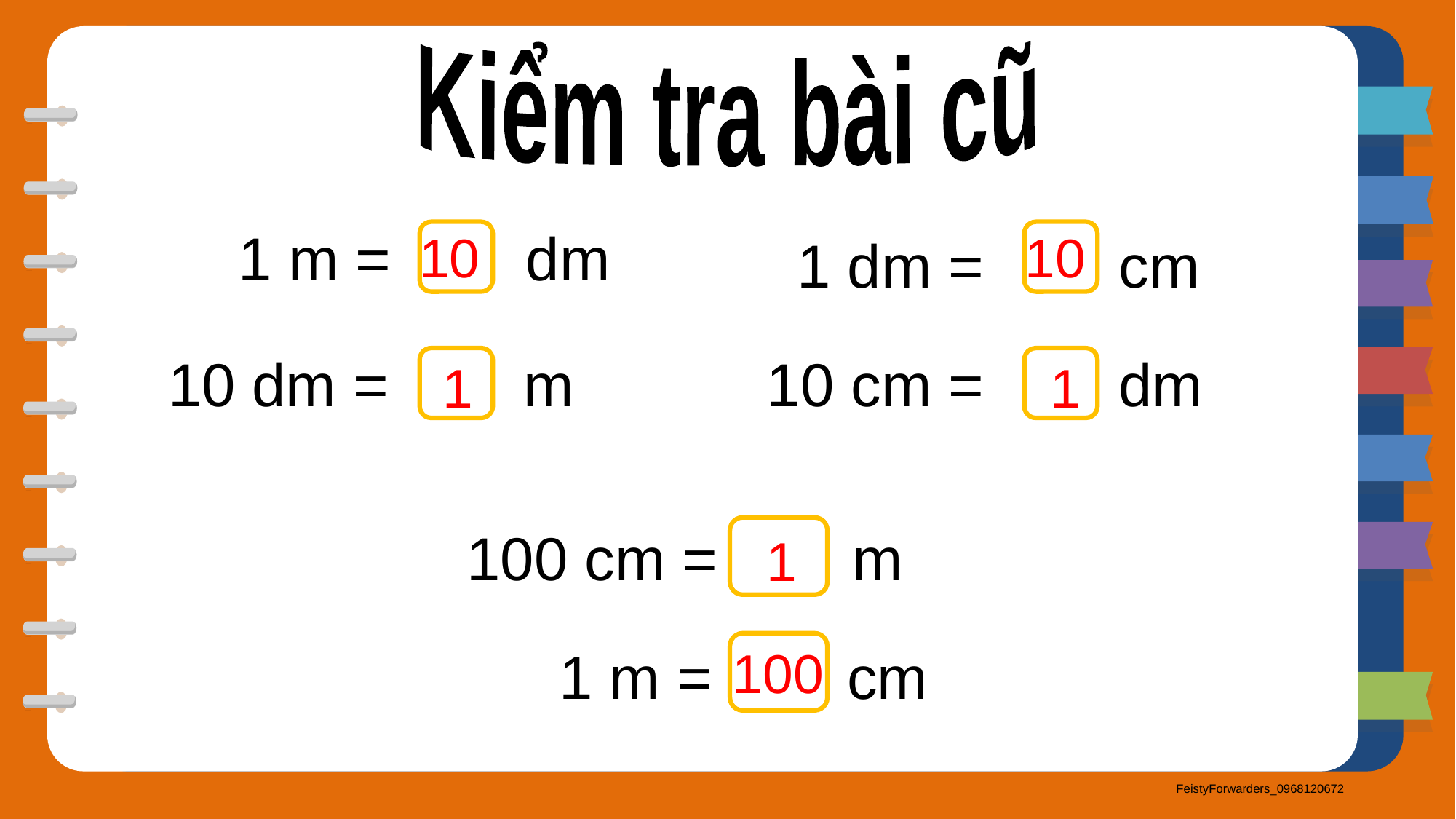

Kiểm tra bài cũ
1 m =        dm
10
10

1 dm =        cm

10 cm =        dm
10 dm =        m
1

1

100 cm =        m

1
1 m =        cm
100